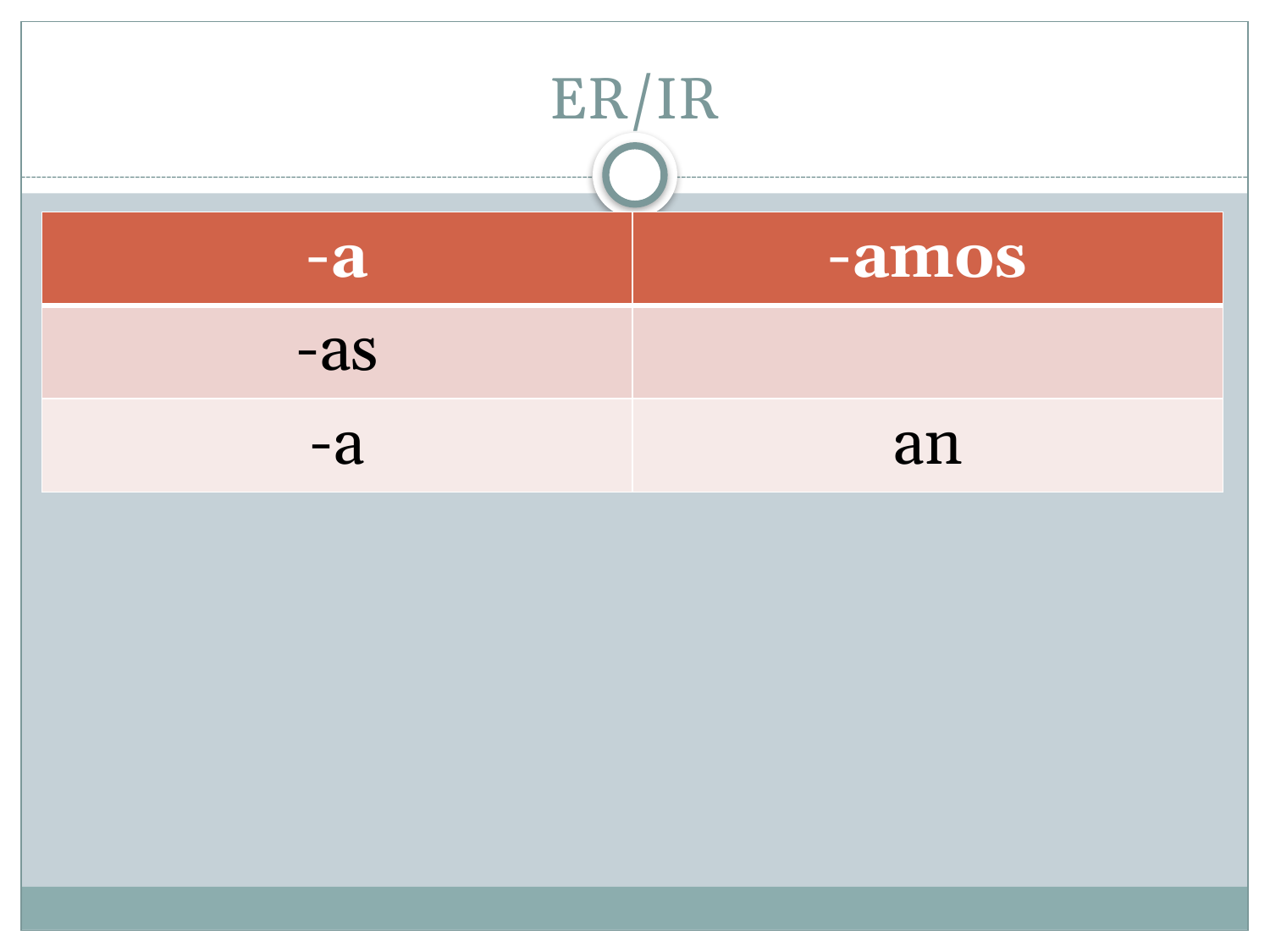

# ER/IR
| -a | -amos |
| --- | --- |
| -as |  |
| -a | an |